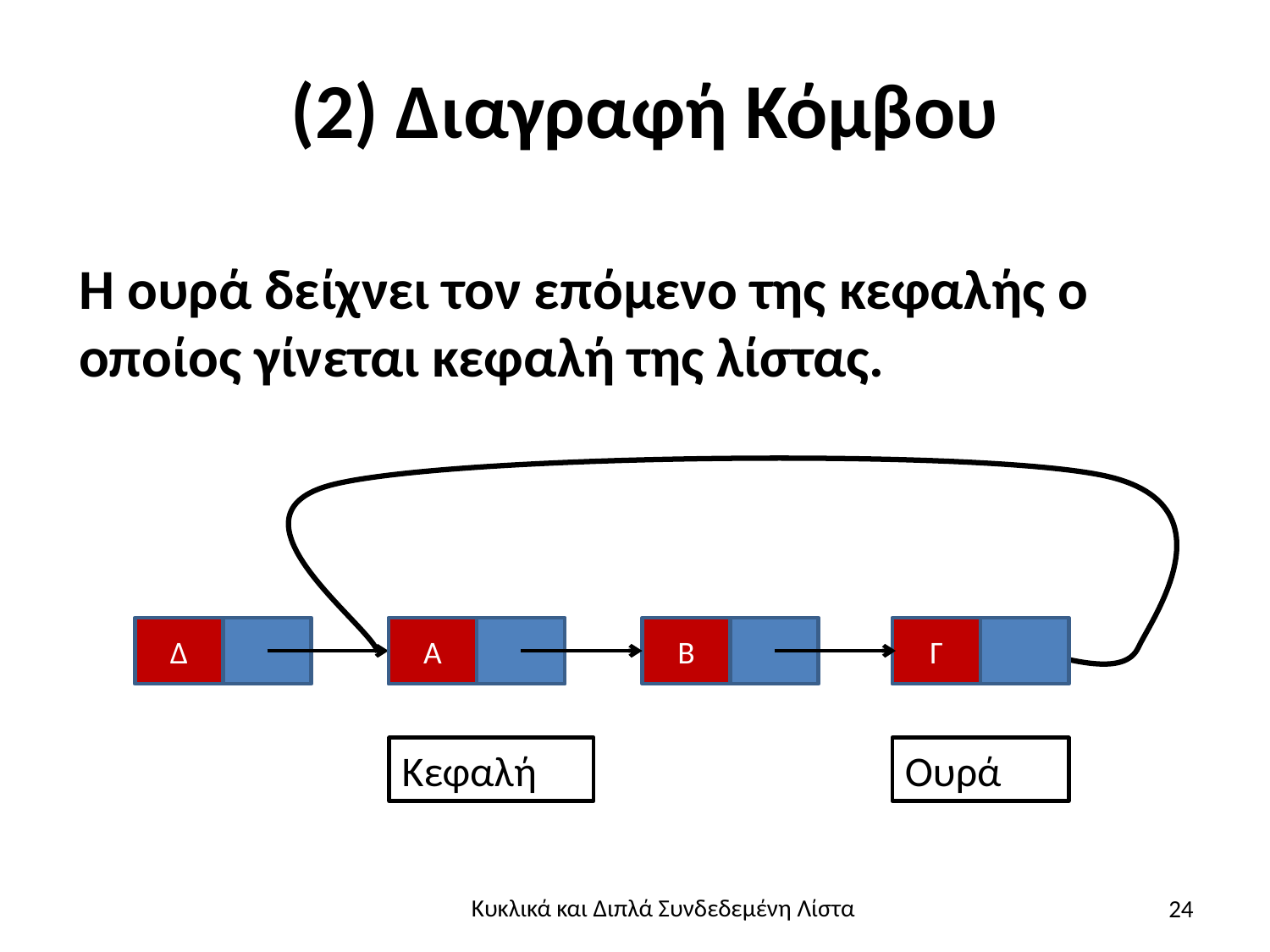

# (2) Διαγραφή Κόμβου
Η ουρά δείχνει τον επόμενο της κεφαλής ο οποίος γίνεται κεφαλή της λίστας.

Δ

Α

Β

Γ

Ουρά
Κεφαλή
24
Κυκλικά και Διπλά Συνδεδεμένη Λίστα